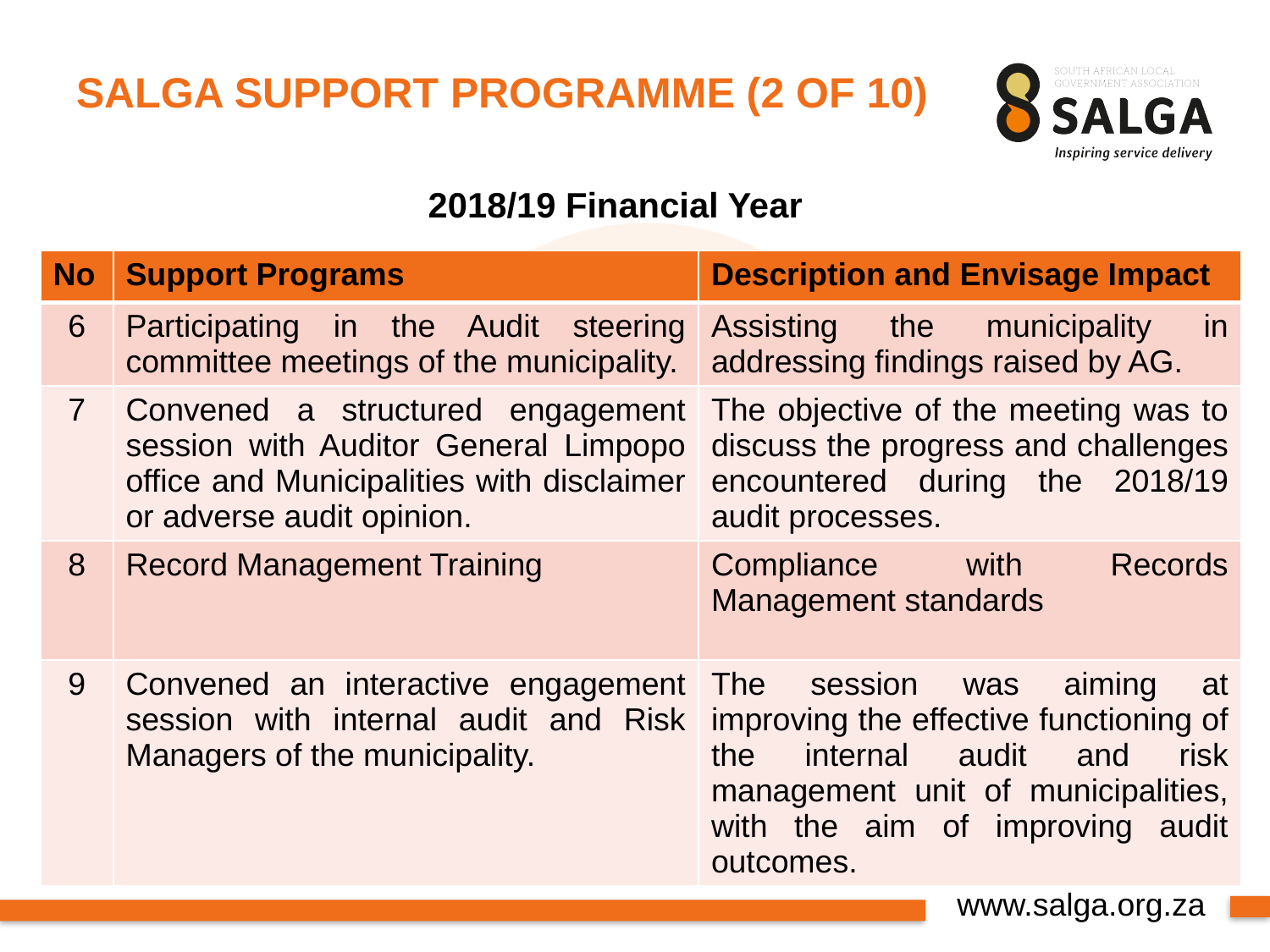

# SALGA SUPPORT PROGRAMME (2 OF 10)
2018/19 Financial Year

| No | Support Programs | Description and Envisage Impact |
| --- | --- | --- |
| 6 | Participating in the Audit steering committee meetings of the municipality. | Assisting the municipality in addressing findings raised by AG. |
| 7 | Convened a structured engagement session with Auditor General Limpopo office and Municipalities with disclaimer or adverse audit opinion. | The objective of the meeting was to discuss the progress and challenges encountered during the 2018/19 audit processes. |
| 8 | Record Management Training | Compliance with Records Management standards |
| 9 | Convened an interactive engagement session with internal audit and Risk Managers of the municipality. | The session was aiming at improving the effective functioning of the internal audit and risk management unit of municipalities, with the aim of improving audit outcomes. |